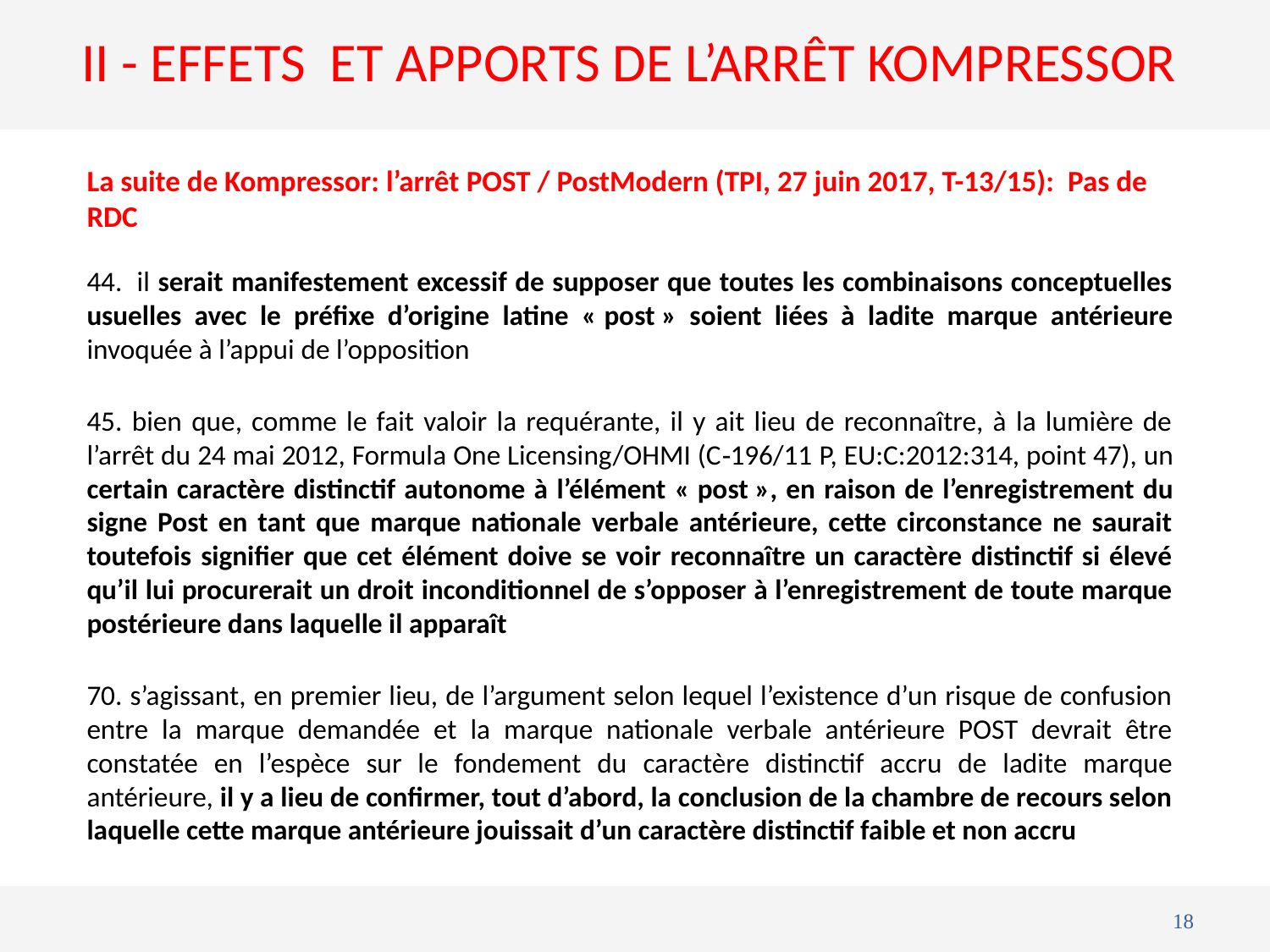

# II - Effets  et apports de l’arrêt Kompressor
La suite de Kompressor: l’arrêt POST / PostModern (TPI, 27 juin 2017, T-13/15):  Pas de RDC

44.  il serait manifestement excessif de supposer que toutes les combinaisons conceptuelles usuelles avec le préfixe d’origine latine « post » soient liées à ladite marque antérieure invoquée à l’appui de l’opposition

45. bien que, comme le fait valoir la requérante, il y ait lieu de reconnaître, à la lumière de l’arrêt du 24 mai 2012, Formula One Licensing/OHMI (C‑196/11 P, EU:C:2012:314, point 47), un certain caractère distinctif autonome à l’élément « post », en raison de l’enregistrement du signe Post en tant que marque nationale verbale antérieure, cette circonstance ne saurait toutefois signifier que cet élément doive se voir reconnaître un caractère distinctif si élevé qu’il lui procurerait un droit inconditionnel de s’opposer à l’enregistrement de toute marque postérieure dans laquelle il apparaît

70. s’agissant, en premier lieu, de l’argument selon lequel l’existence d’un risque de confusion entre la marque demandée et la marque nationale verbale antérieure POST devrait être constatée en l’espèce sur le fondement du caractère distinctif accru de ladite marque antérieure, il y a lieu de confirmer, tout d’abord, la conclusion de la chambre de recours selon laquelle cette marque antérieure jouissait d’un caractère distinctif faible et non accru

18